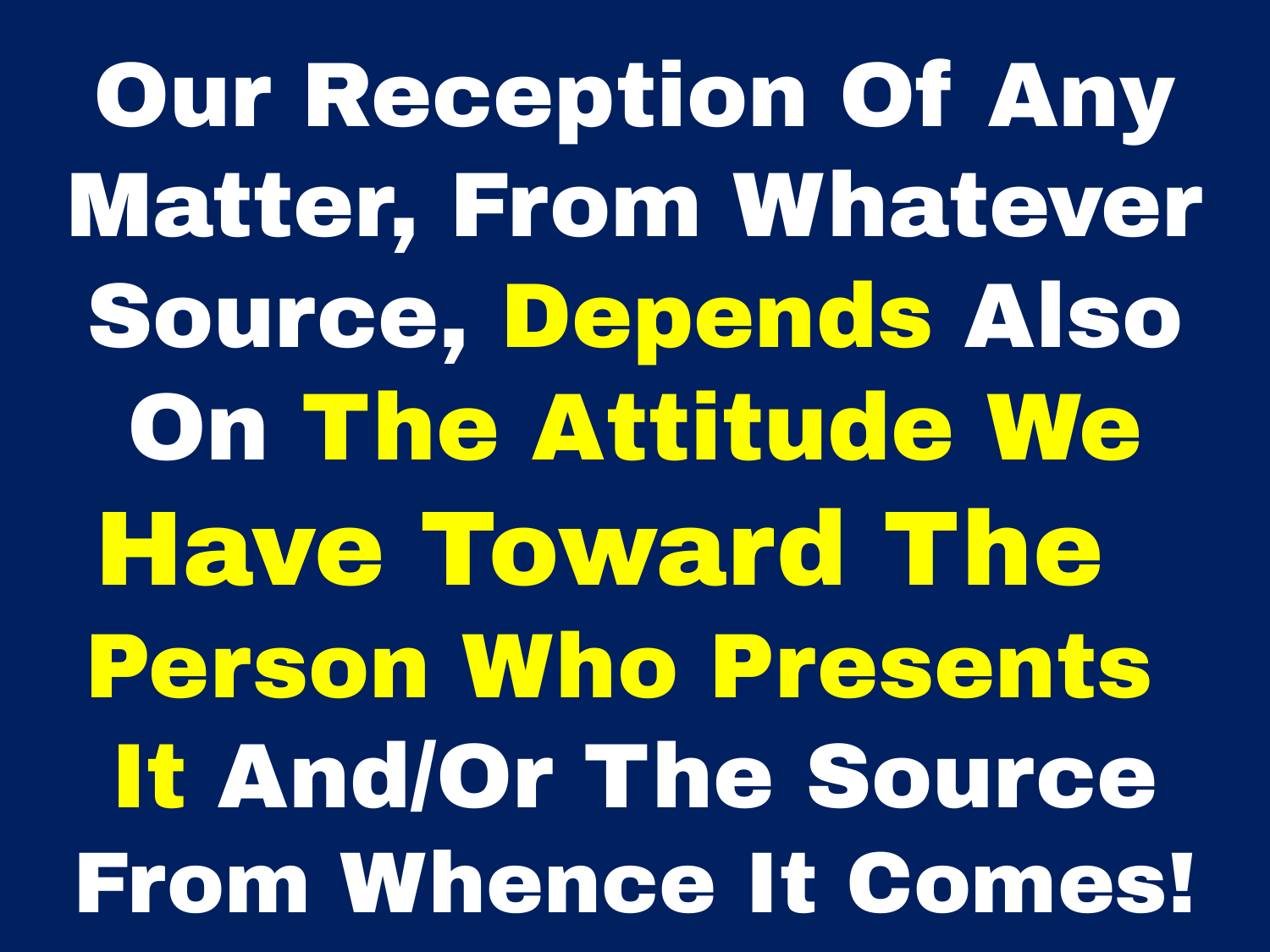

Our Reception Of Any Matter, From Whatever Source, Depends Also On The Attitude We Have Toward The   Person Who Presents  It And/Or The Source From Whence It Comes!